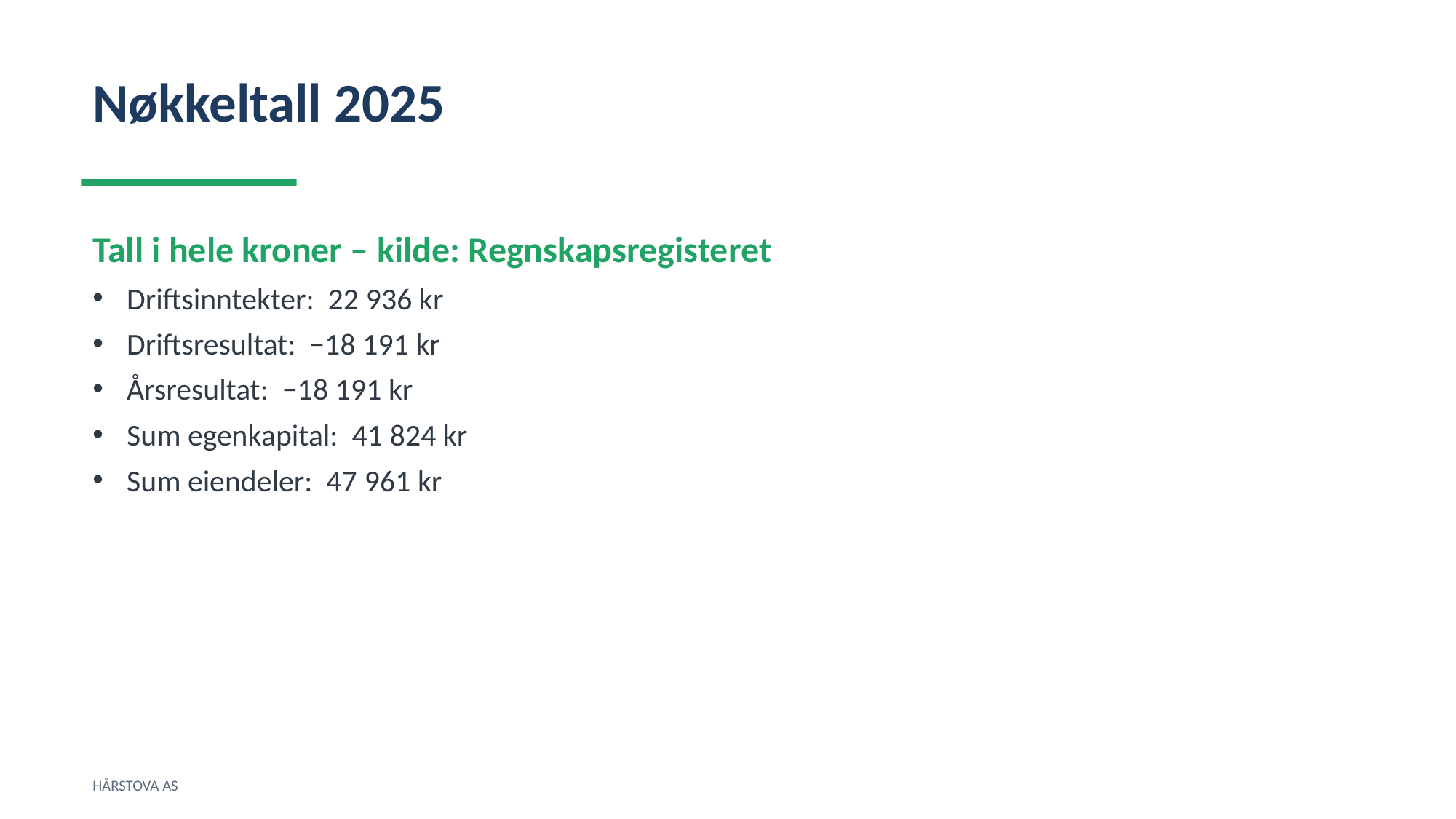

Nøkkeltall 2025

Tall i hele kroner – kilde: Regnskapsregisteret
Driftsinntekter:  22 936 kr
Driftsresultat:  −18 191 kr
Årsresultat:  −18 191 kr
Sum egenkapital:  41 824 kr
Sum eiendeler:  47 961 kr
HÅRSTOVA AS